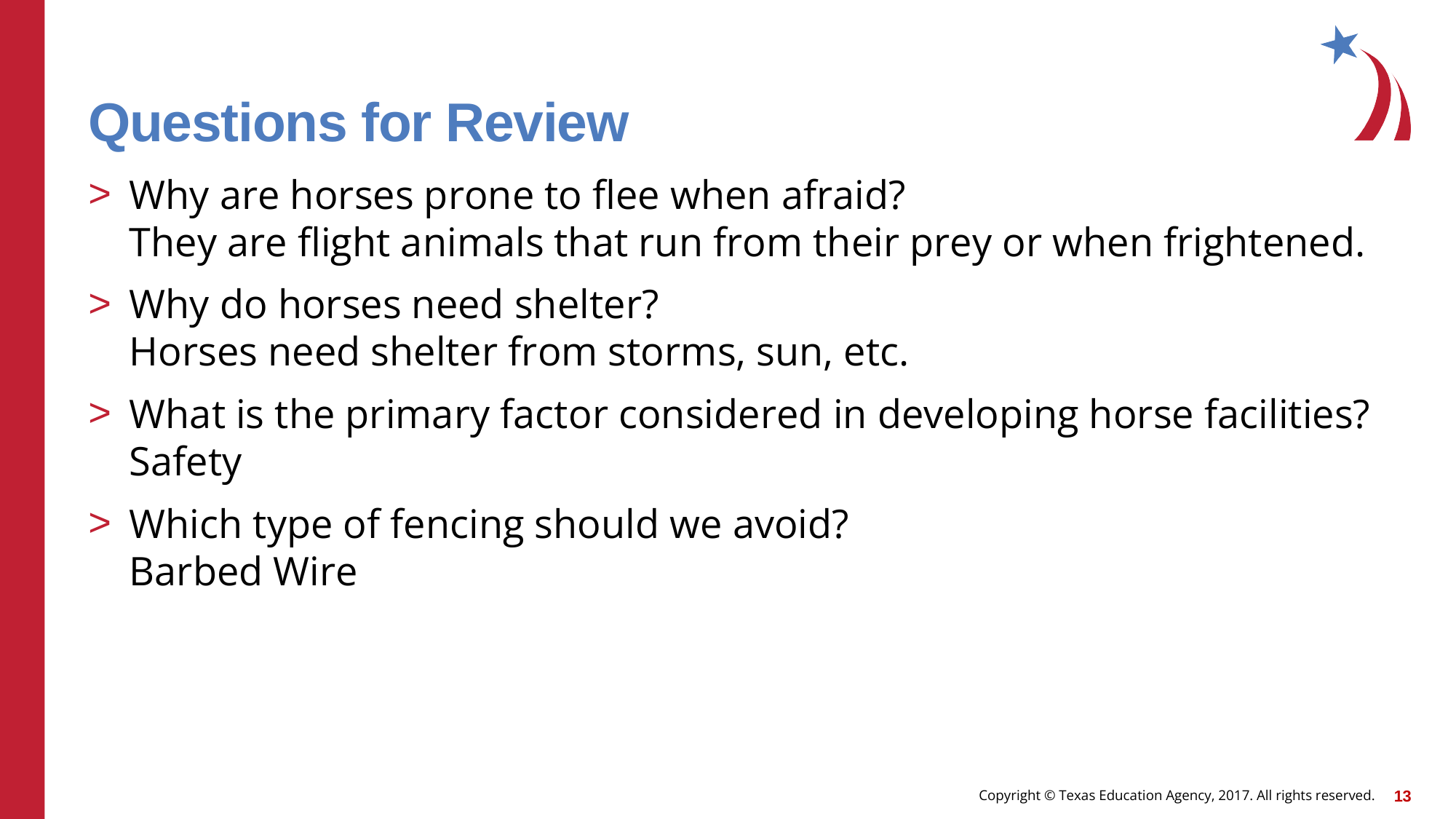

# Questions for Review
Why are horses prone to flee when afraid?
They are flight animals that run from their prey or when frightened.
Why do horses need shelter?
Horses need shelter from storms, sun, etc.
What is the primary factor considered in developing horse facilities?
Safety
Which type of fencing should we avoid?
Barbed Wire